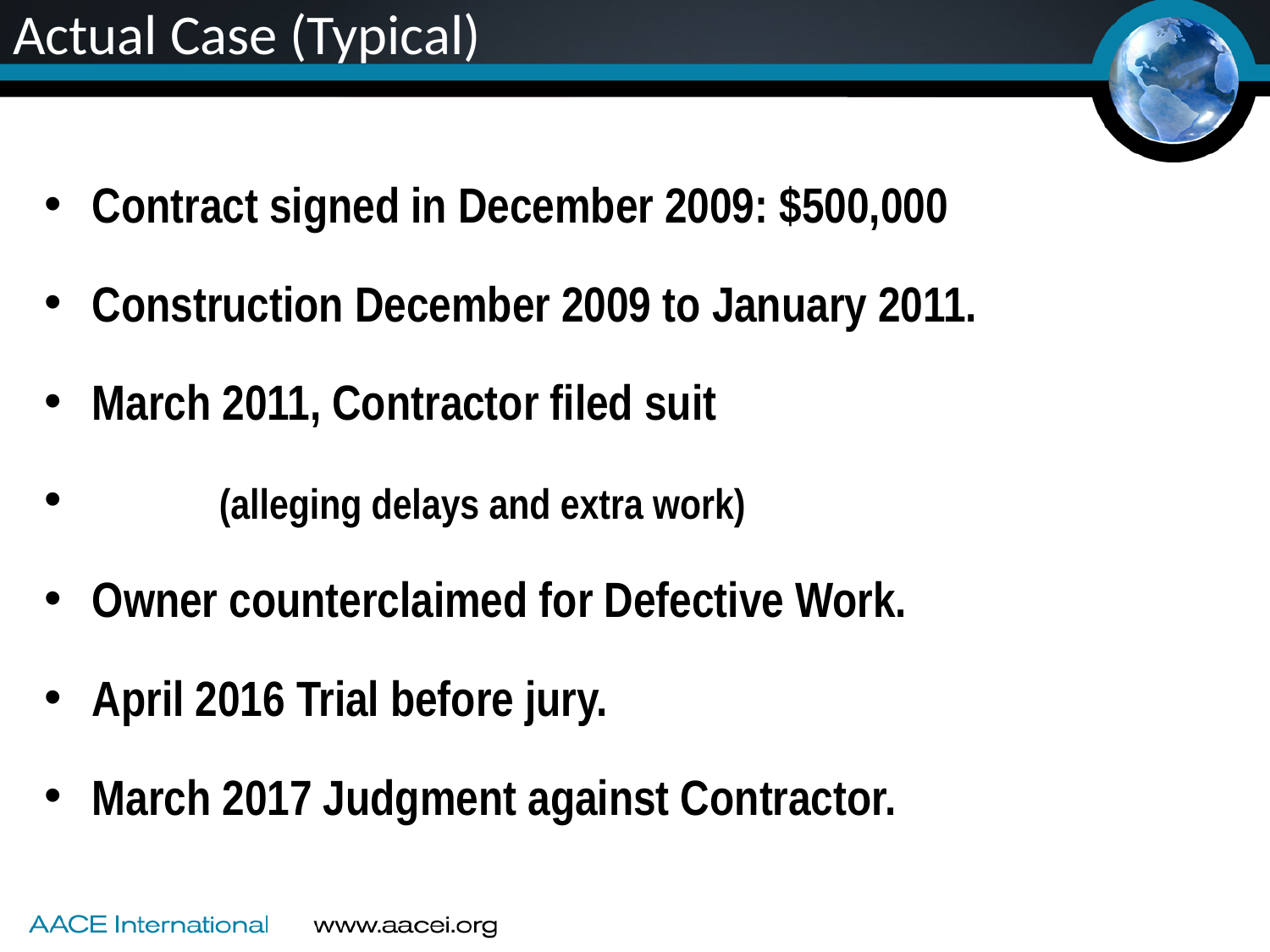

# Actual Case (Typical)
Contract signed in December 2009: $500,000
Construction December 2009 to January 2011.
March 2011, Contractor filed suit
	(alleging delays and extra work)
Owner counterclaimed for Defective Work.
April 2016 Trial before jury.
March 2017 Judgment against Contractor.